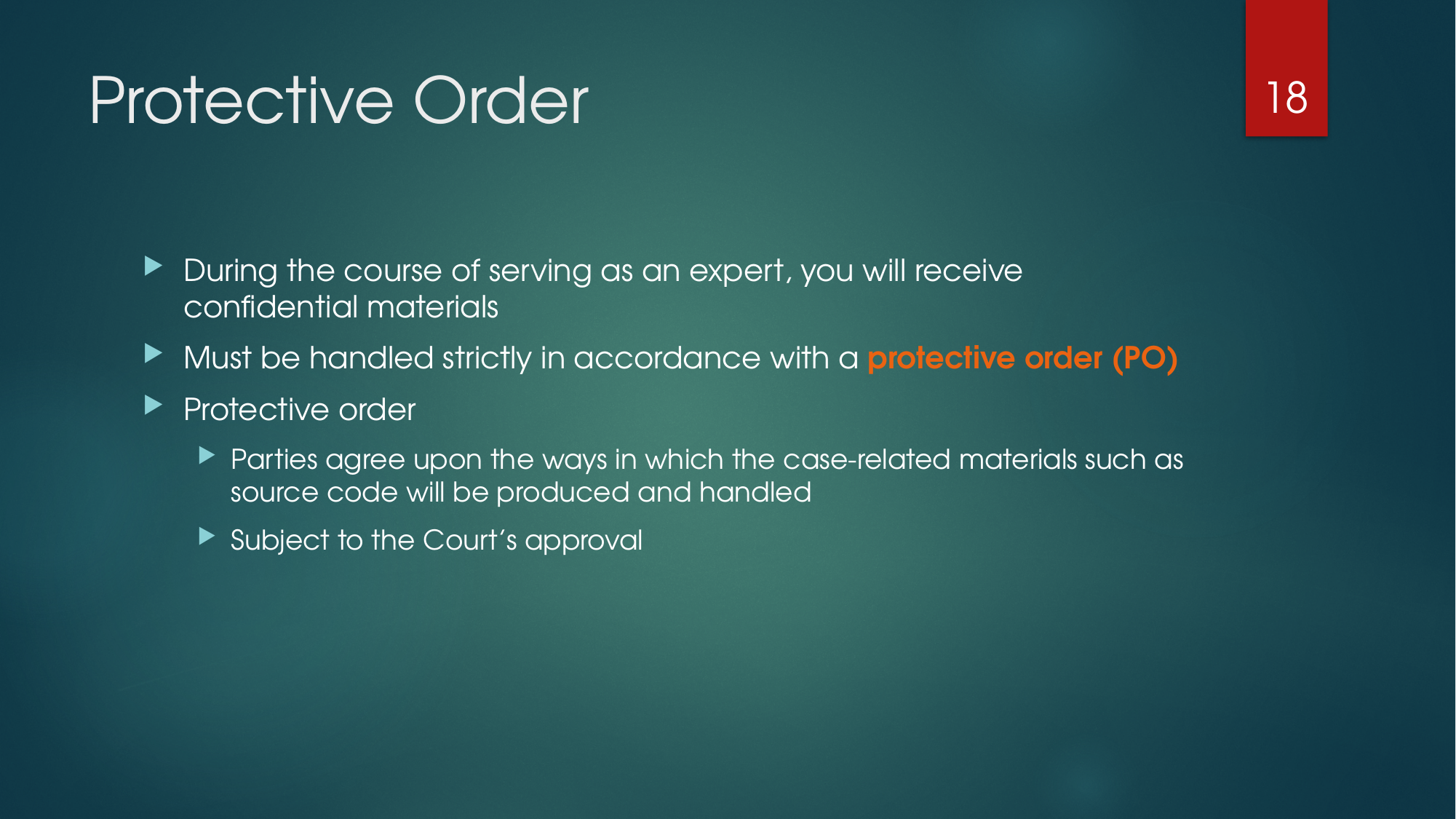

18
# Protective Order
During the course of serving as an expert, you will receive confidential materials
Must be handled strictly in accordance with a protective order (PO)
Protective order
Parties agree upon the ways in which the case-related materials such as source code will be produced and handled
Subject to the Court’s approval